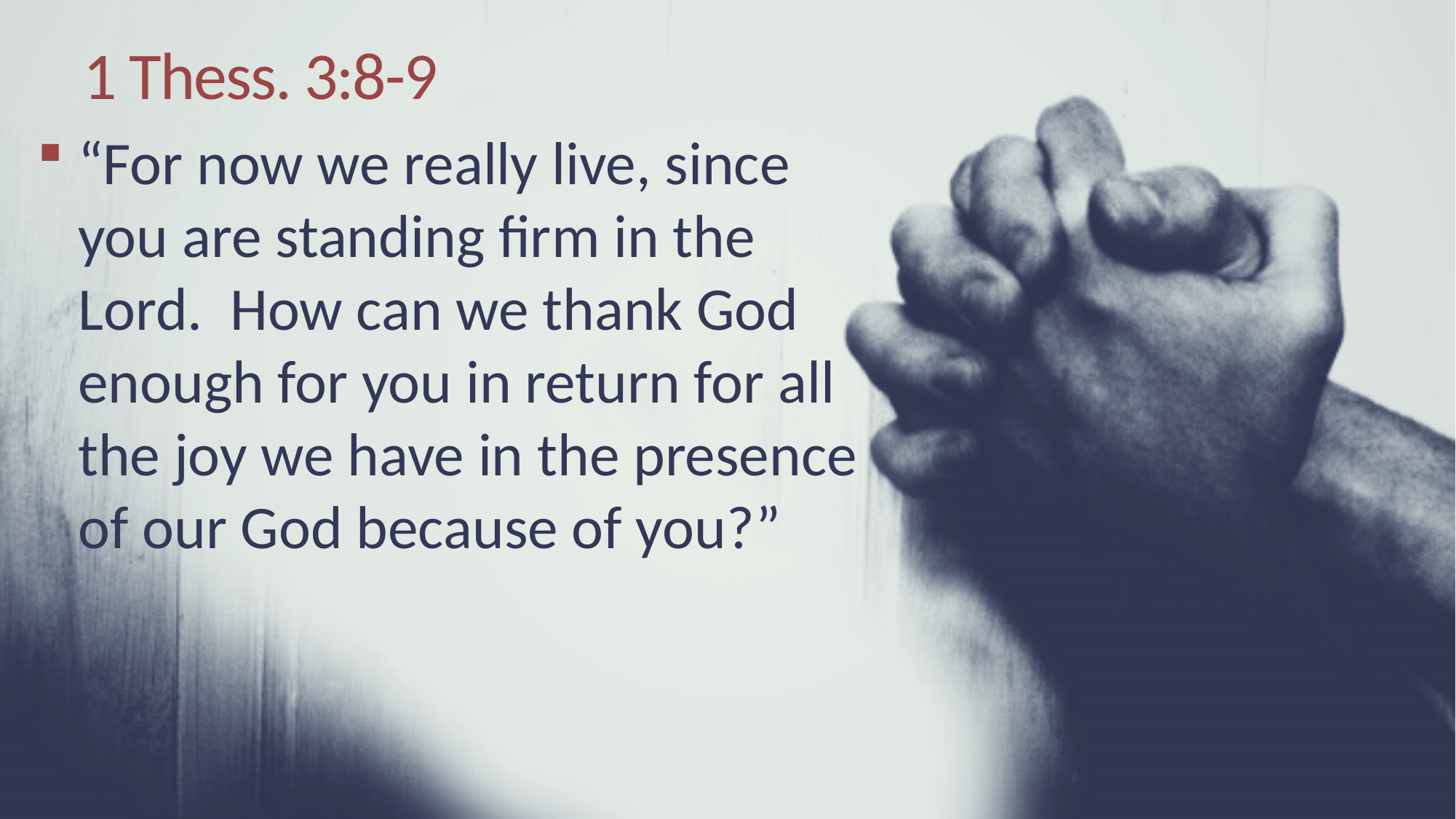

# 1 Thess. 3:8-9
“For now we really live, since you are standing firm in the Lord.  How can we thank God enough for you in return for all the joy we have in the presence of our God because of you?”